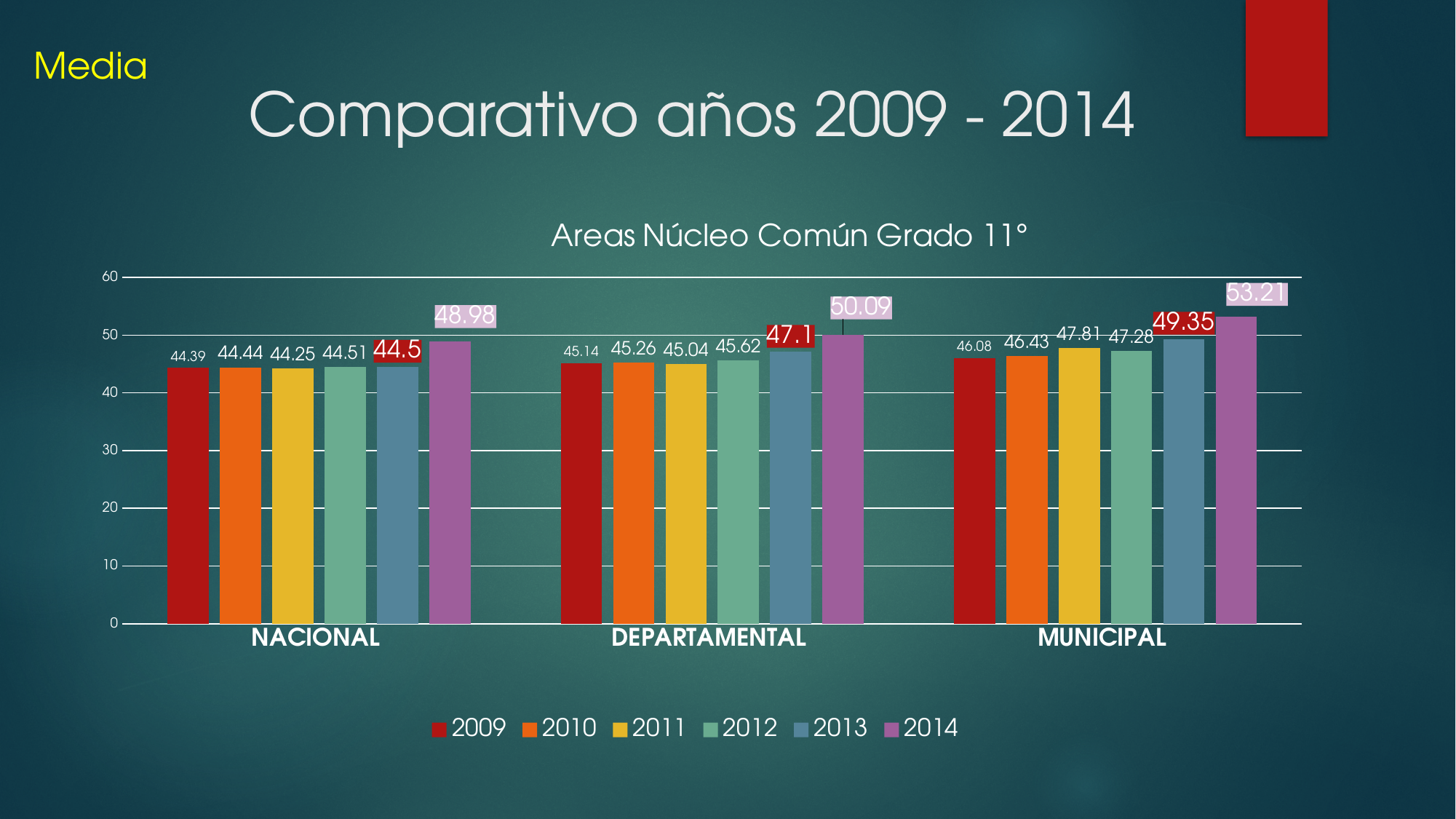

Media
# Comparativo años 2009 - 2014

### Chart: Areas Núcleo Común Grado 11°

| Category | 2009 | 2010 | 2011 | 2012 | 2013 | 2014 |
|---|---|---|---|---|---|---|
| NACIONAL  | 44.39 | 44.44 | 44.25 | 44.51 | 44.5 | 48.98 |
| DEPARTAMENTAL  | 45.14 | 45.26 | 45.04 | 45.62 | 47.1 | 50.09 |
| MUNICIPAL  | 46.08 | 46.43 | 47.81 | 47.28 | 49.35 | 53.21 |